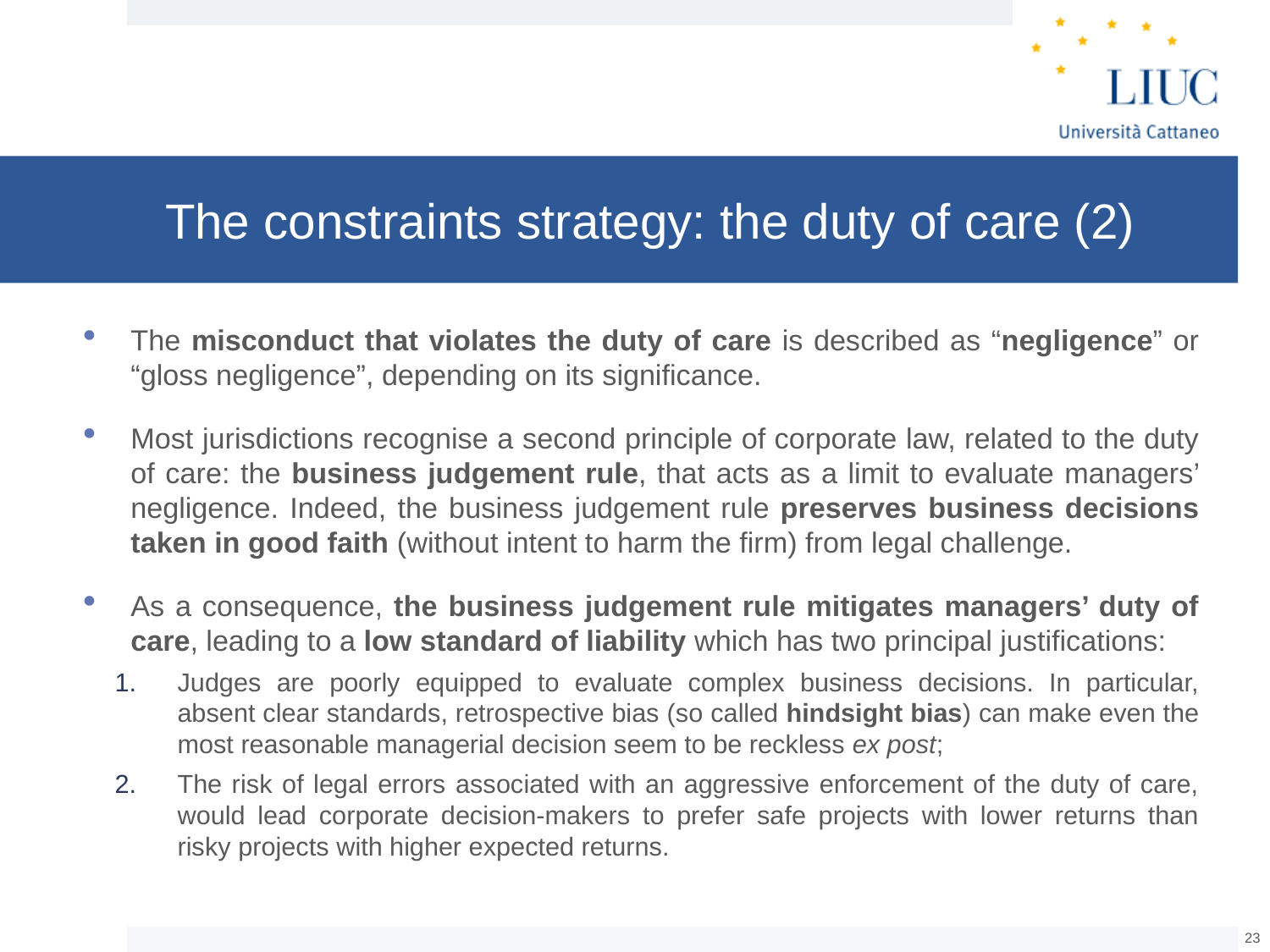

# The constraints strategy: the duty of care (2)
The misconduct that violates the duty of care is described as “negligence” or “gloss negligence”, depending on its significance.
Most jurisdictions recognise a second principle of corporate law, related to the duty of care: the business judgement rule, that acts as a limit to evaluate managers’ negligence. Indeed, the business judgement rule preserves business decisions taken in good faith (without intent to harm the firm) from legal challenge.
As a consequence, the business judgement rule mitigates managers’ duty of care, leading to a low standard of liability which has two principal justifications:
Judges are poorly equipped to evaluate complex business decisions. In particular, absent clear standards, retrospective bias (so called hindsight bias) can make even the most reasonable managerial decision seem to be reckless ex post;
The risk of legal errors associated with an aggressive enforcement of the duty of care, would lead corporate decision-makers to prefer safe projects with lower returns than risky projects with higher expected returns.

23